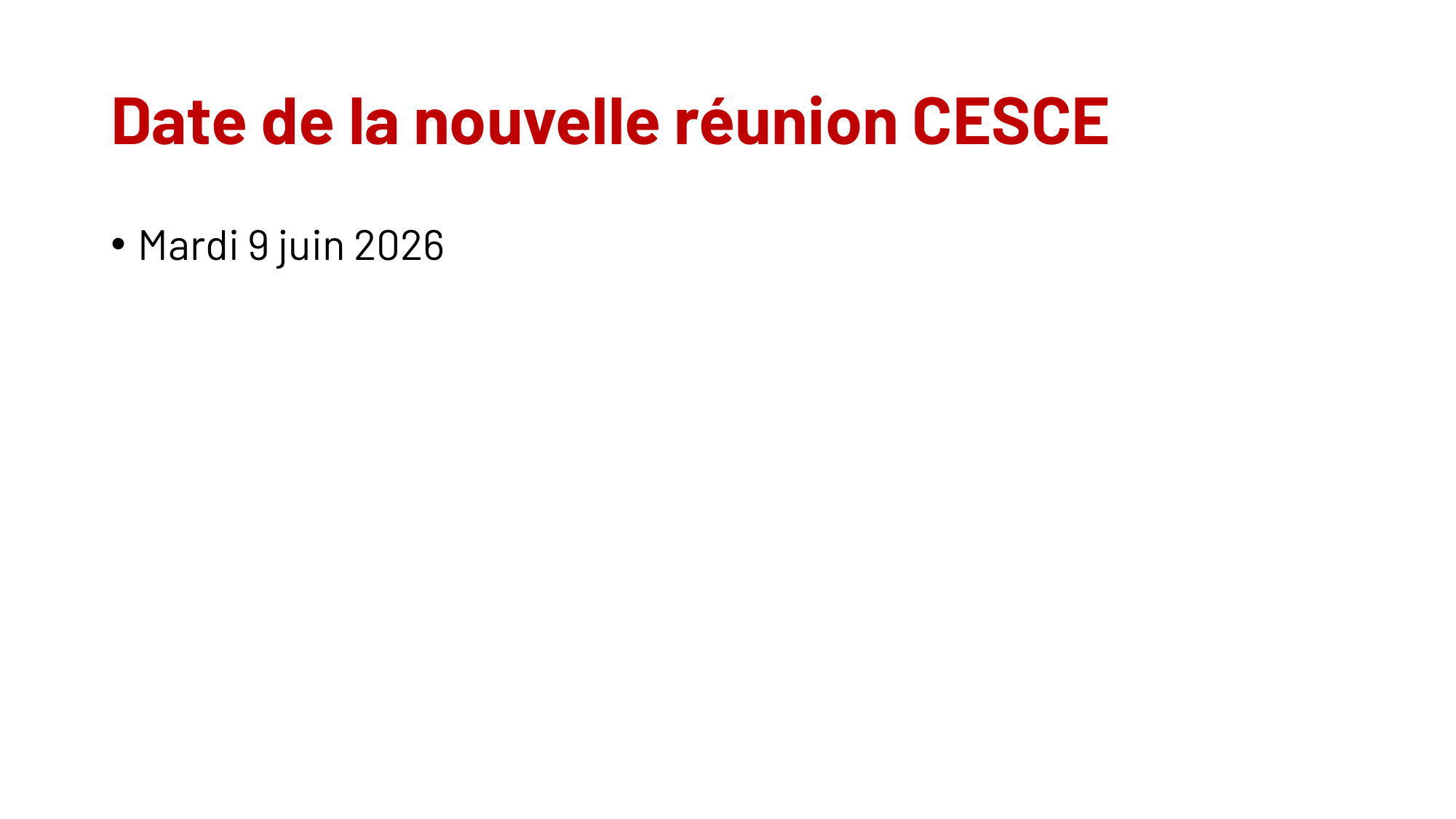

# Date de la nouvelle réunion CESCE
Mardi 9 juin 2026